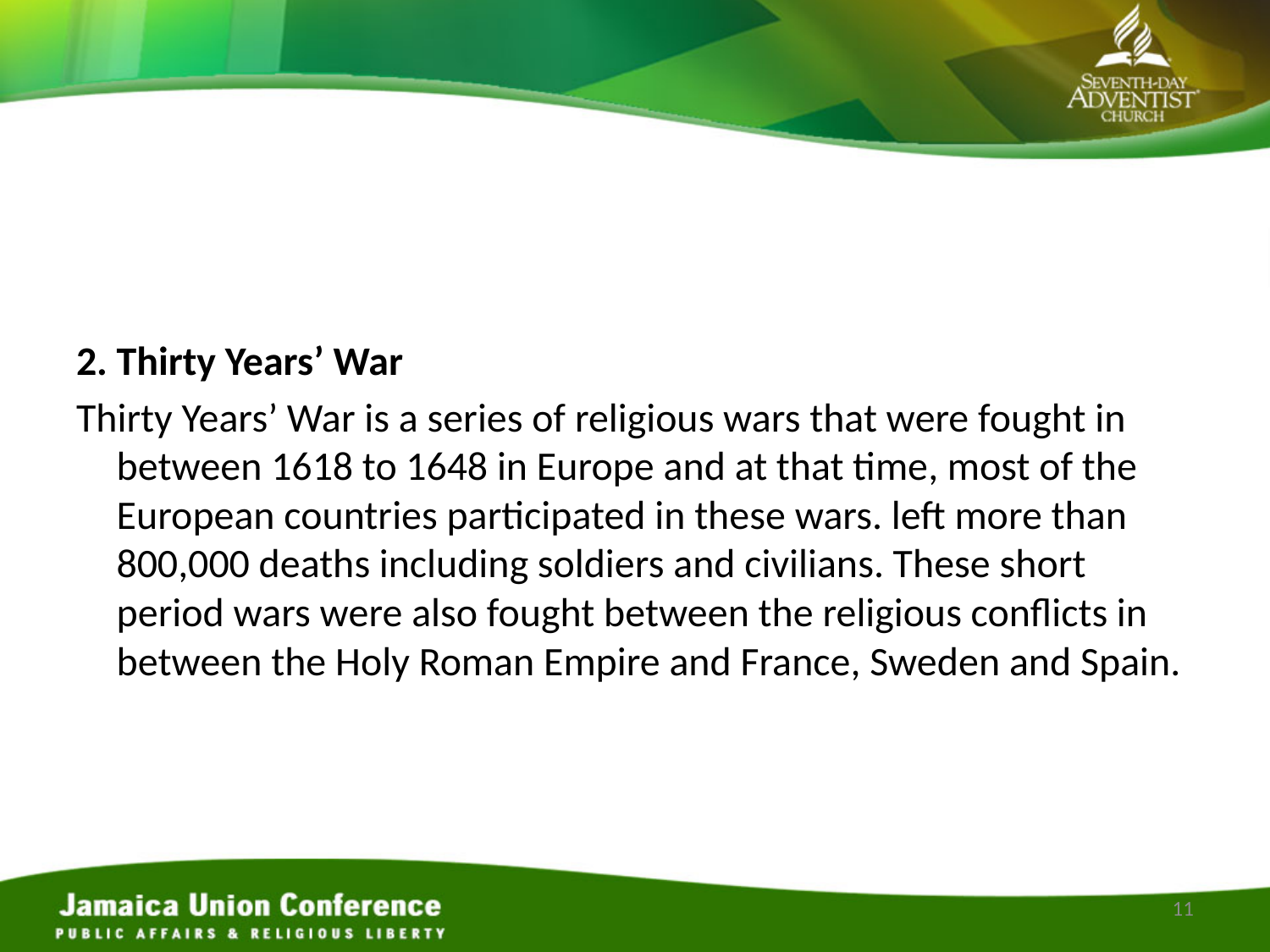

#
2. Thirty Years’ War
Thirty Years’ War is a series of religious wars that were fought in between 1618 to 1648 in Europe and at that time, most of the European countries participated in these wars. left more than 800,000 deaths including soldiers and civilians. These short period wars were also fought between the religious conflicts in between the Holy Roman Empire and France, Sweden and Spain.
11